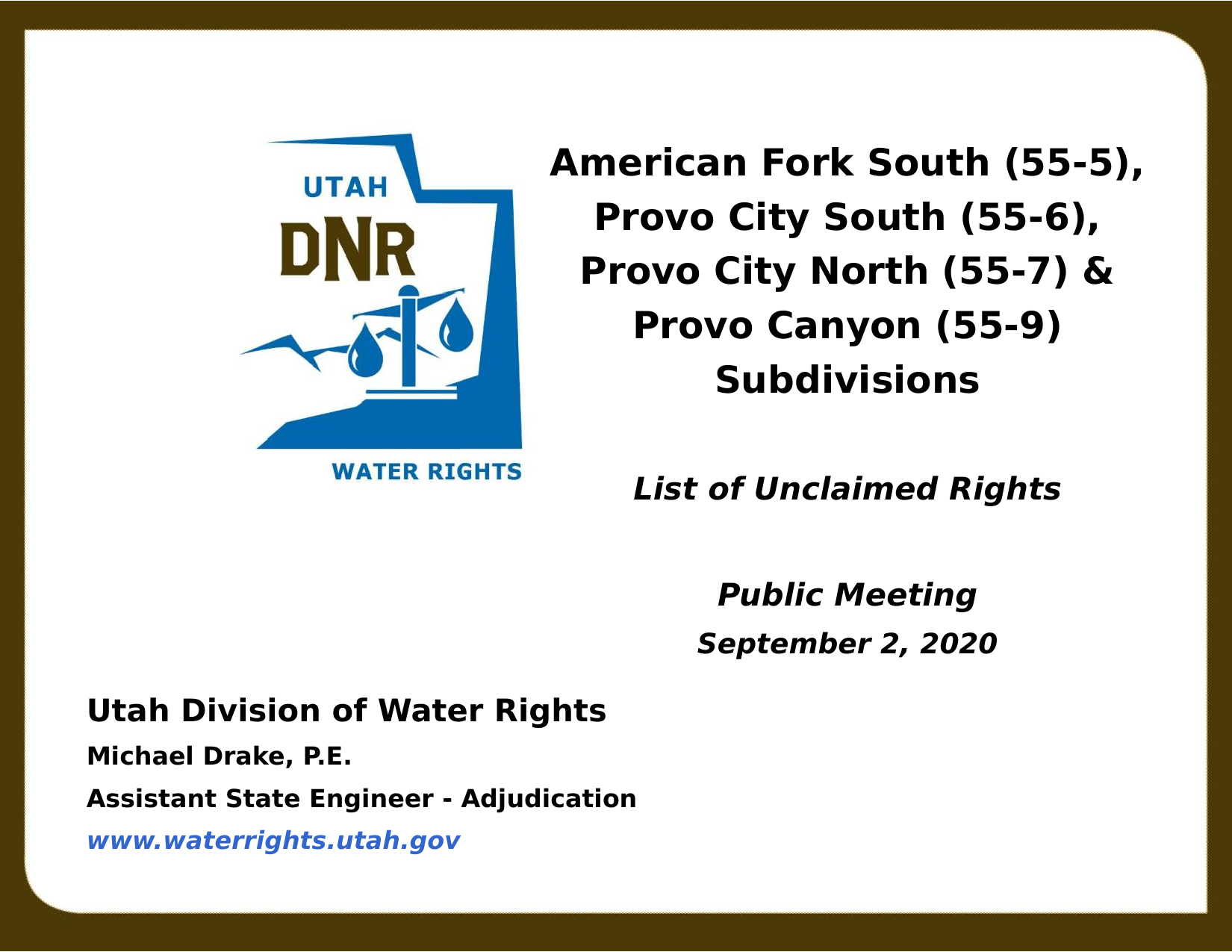

American Fork South (55-5),
Provo City South (55-6),
Provo City North (55-7) &
Provo Canyon (55-9)
Subdivisions

List of Unclaimed Rights

Public Meeting
September 2, 2020

Utah Division of Water Rights
Michael Drake, P.E.
Assistant State Engineer - Adjudication
www.waterrights.utah.gov